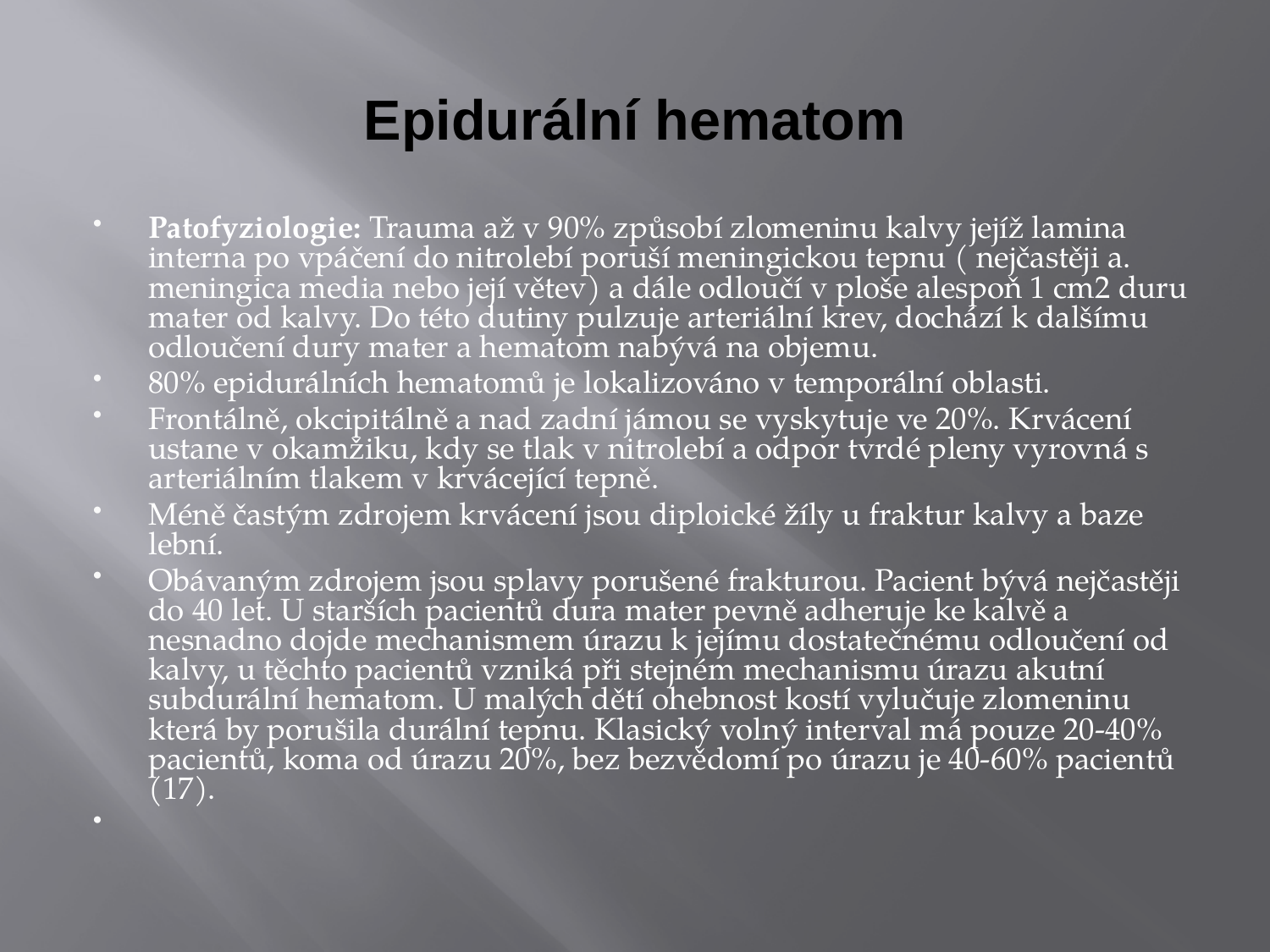

# Epidurální hematom

Patofyziologie: Trauma až v 90% způsobí zlomeninu kalvy jejíž lamina interna po vpáčení do nitrolebí poruší meningickou tepnu ( nejčastěji a. meningica media nebo její větev) a dále odloučí v ploše alespoň 1 cm2 duru mater od kalvy. Do této dutiny pulzuje arteriální krev, dochází k dalšímu odloučení dury mater a hematom nabývá na objemu.
80% epidurálních hematomů je lokalizováno v temporální oblasti.
Frontálně, okcipitálně a nad zadní jámou se vyskytuje ve 20%. Krvácení ustane v okamžiku, kdy se tlak v nitrolebí a odpor tvrdé pleny vyrovná s arteriálním tlakem v krvácející tepně.
Méně častým zdrojem krvácení jsou diploické žíly u fraktur kalvy a baze lební.
Obávaným zdrojem jsou splavy porušené frakturou. Pacient bývá nejčastěji do 40 let. U starších pacientů dura mater pevně adheruje ke kalvě a nesnadno dojde mechanismem úrazu k jejímu dostatečnému odloučení od kalvy, u těchto pacientů vzniká při stejném mechanismu úrazu akutní subdurální hematom. U malých dětí ohebnost kostí vylučuje zlomeninu která by porušila durální tepnu. Klasický volný interval má pouze 20-40% pacientů, koma od úrazu 20%, bez bezvědomí po úrazu je 40-60% pacientů (17).